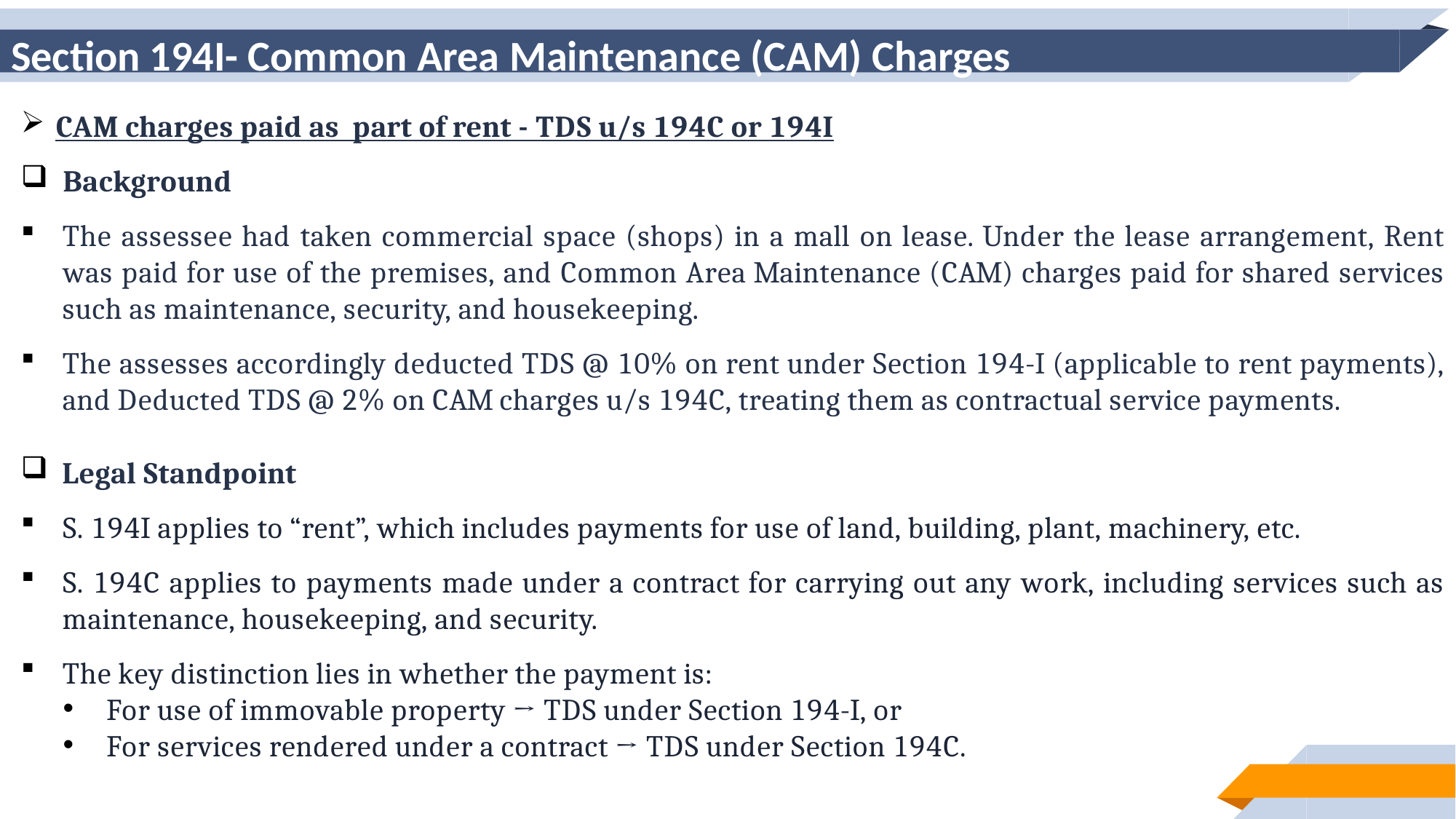

# Section 194I- Common Area Maintenance (CAM) Charges
CAM charges paid as  part of rent - TDS u/s 194C or 194I

Background

The assessee had taken commercial space (shops) in a mall on lease. Under the lease arrangement, Rent was paid for use of the premises, and Common Area Maintenance (CAM) charges paid for shared services such as maintenance, security, and housekeeping.

The assesses accordingly deducted TDS @ 10% on rent under Section 194-I (applicable to rent payments), and Deducted TDS @ 2% on CAM charges u/s 194C, treating them as contractual service payments.

Legal Standpoint

S. 194I applies to “rent”, which includes payments for use of land, building, plant, machinery, etc.

S. 194C applies to payments made under a contract for carrying out any work, including services such as maintenance, housekeeping, and security.

The key distinction lies in whether the payment is:
For use of immovable property → TDS under Section 194-I, or
For services rendered under a contract → TDS under Section 194C.